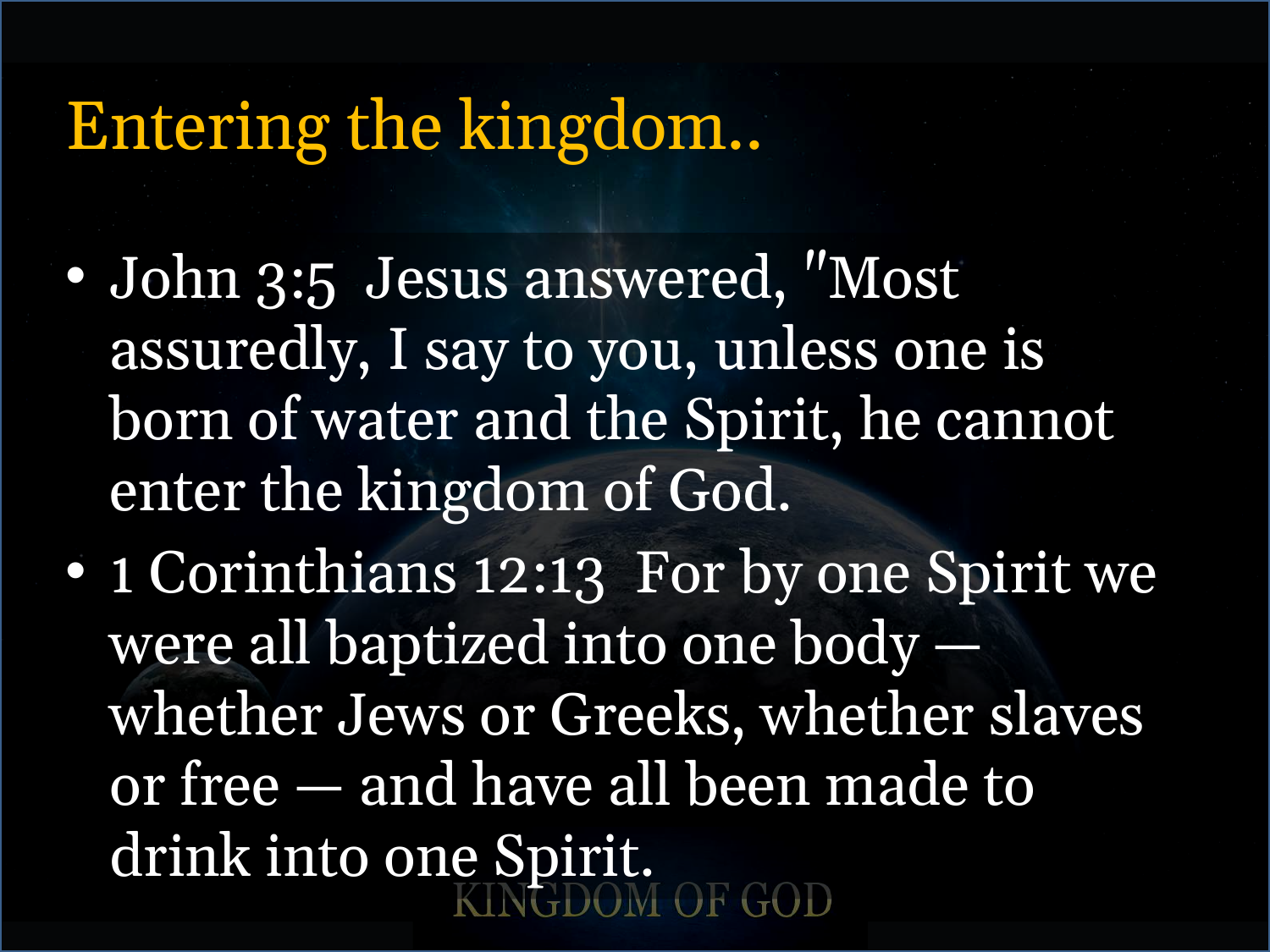

# Entering the kingdom..
John 3:5  Jesus answered, "Most assuredly, I say to you, unless one is born of water and the Spirit, he cannot enter the kingdom of God.
1 Corinthians 12:13  For by one Spirit we were all baptized into one body — whether Jews or Greeks, whether slaves or free — and have all been made to drink into one Spirit.